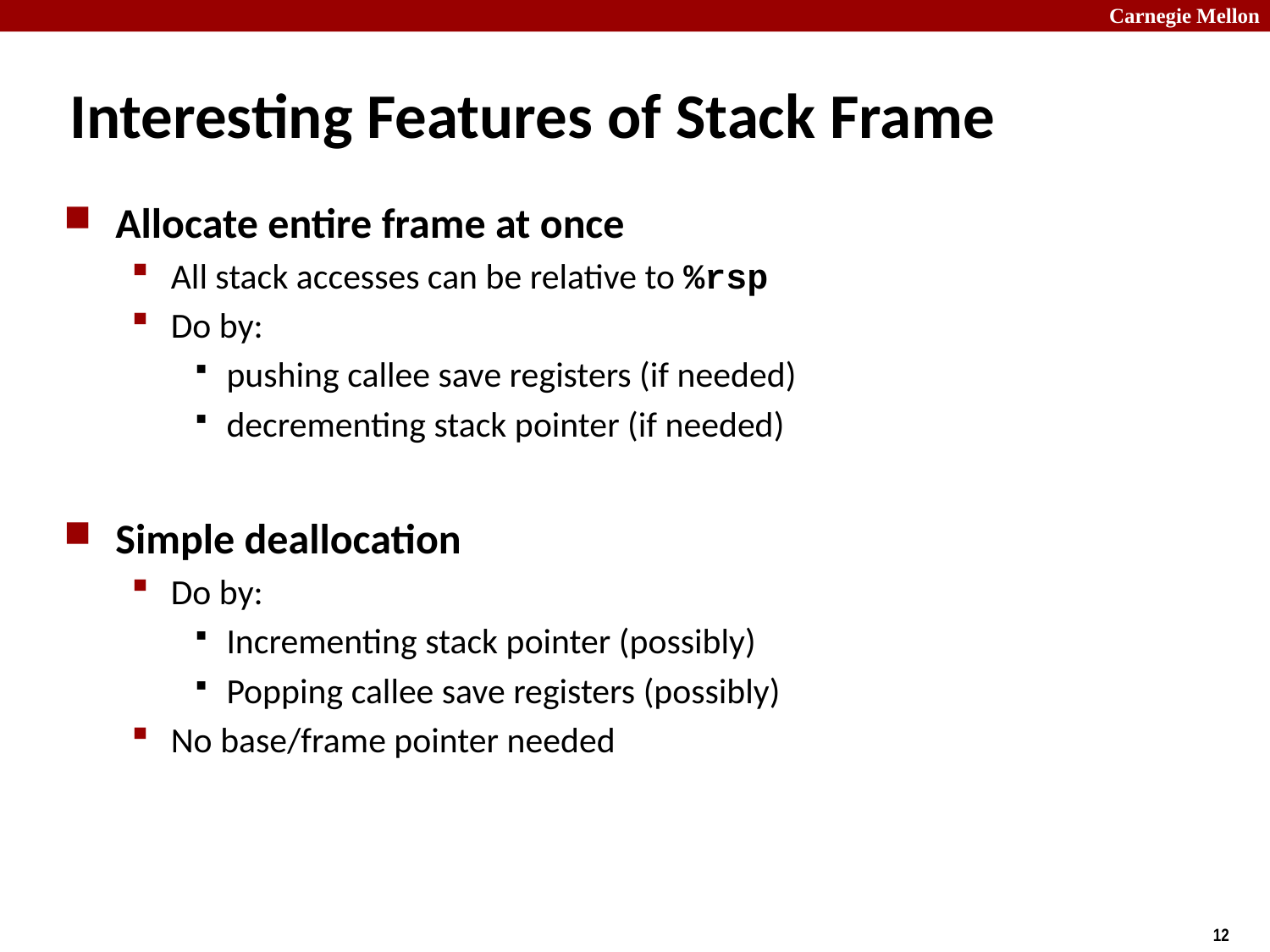

# Interesting Features of Stack Frame
Allocate entire frame at once
All stack accesses can be relative to %rsp
Do by:
pushing callee save registers (if needed)
decrementing stack pointer (if needed)

Simple deallocation
Do by:
Incrementing stack pointer (possibly)
Popping callee save registers (possibly)
No base/frame pointer needed